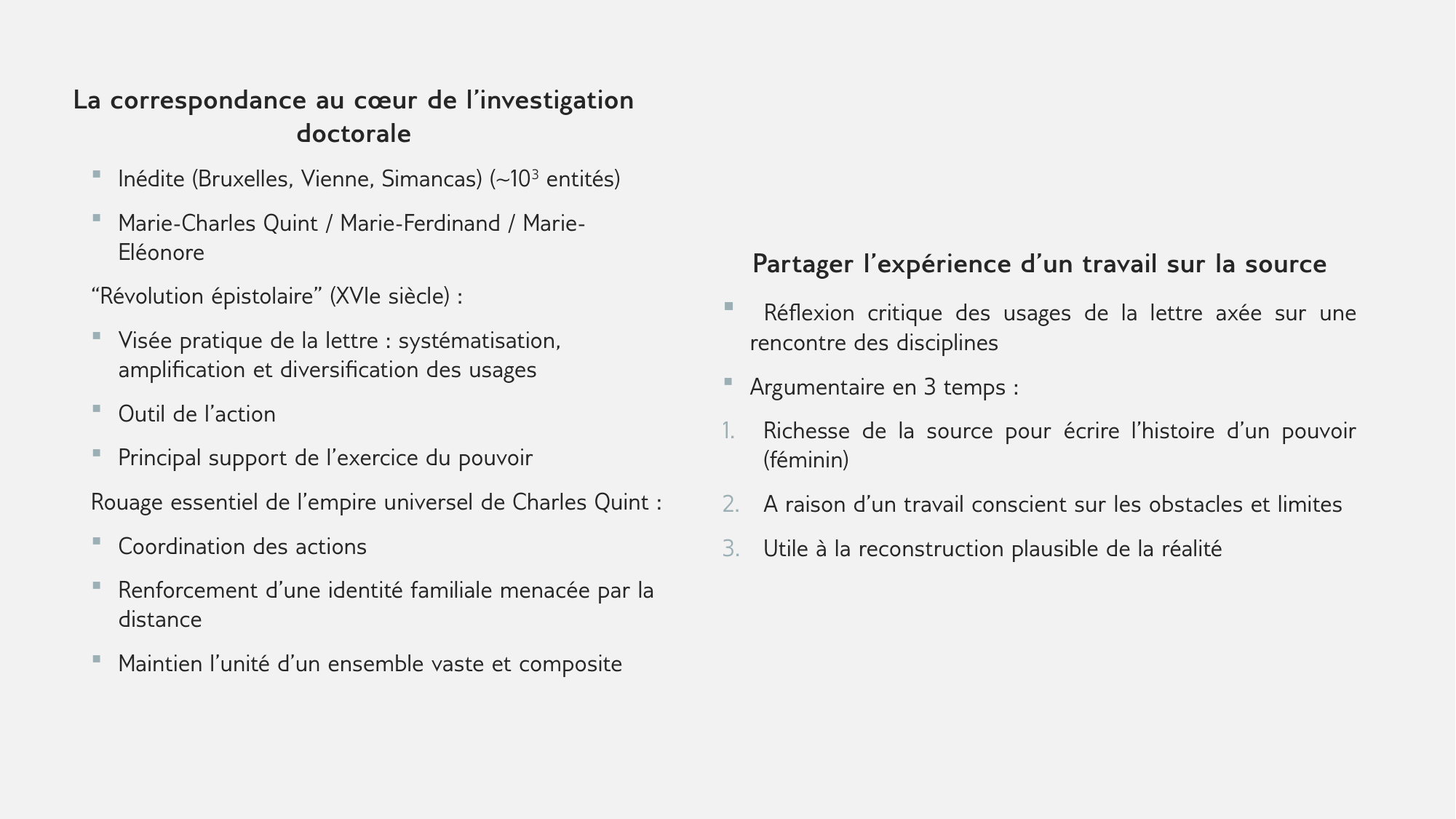

La correspondance au cœur de l’investigation doctorale
Inédite (Bruxelles, Vienne, Simancas) (~103 entités)
Marie-Charles Quint / Marie-Ferdinand / Marie-Eléonore
“Révolution épistolaire” (XVIe siècle) :
Visée pratique de la lettre : systématisation, amplification et diversification des usages
Outil de l’action
Principal support de l’exercice du pouvoir
Rouage essentiel de l’empire universel de Charles Quint :
Coordination des actions
Renforcement d’une identité familiale menacée par la distance
Maintien l’unité d’un ensemble vaste et composite

Partager l’expérience d’un travail sur la source
 Réflexion critique des usages de la lettre axée sur une rencontre des disciplines
Argumentaire en 3 temps :
Richesse de la source pour écrire l’histoire d’un pouvoir (féminin)
A raison d’un travail conscient sur les obstacles et limites
Utile à la reconstruction plausible de la réalité